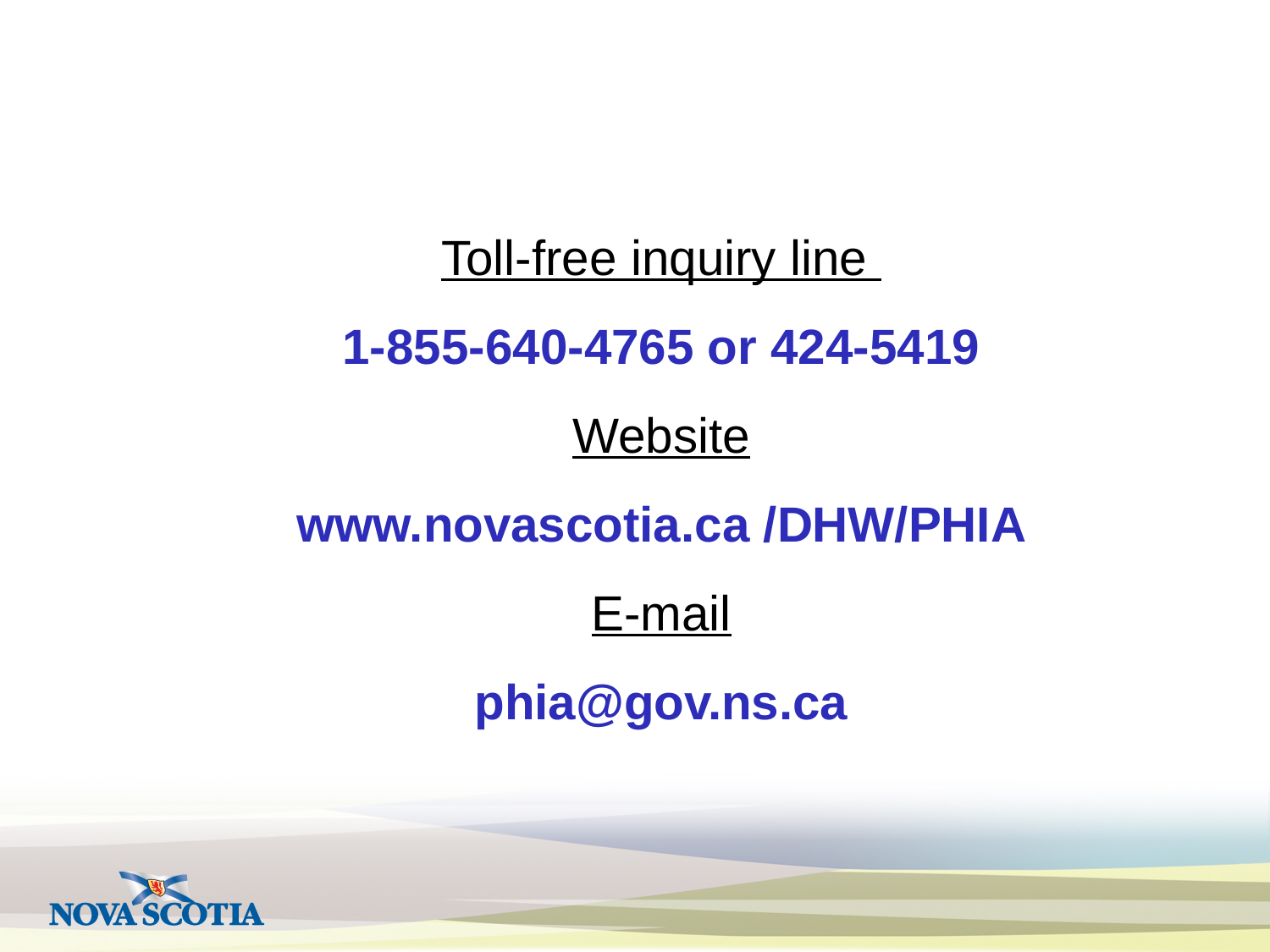

Toll-free inquiry line
1-855-640-4765 or 424-5419
Website
www.novascotia.ca /DHW/PHIA
E-mail
phia@gov.ns.ca